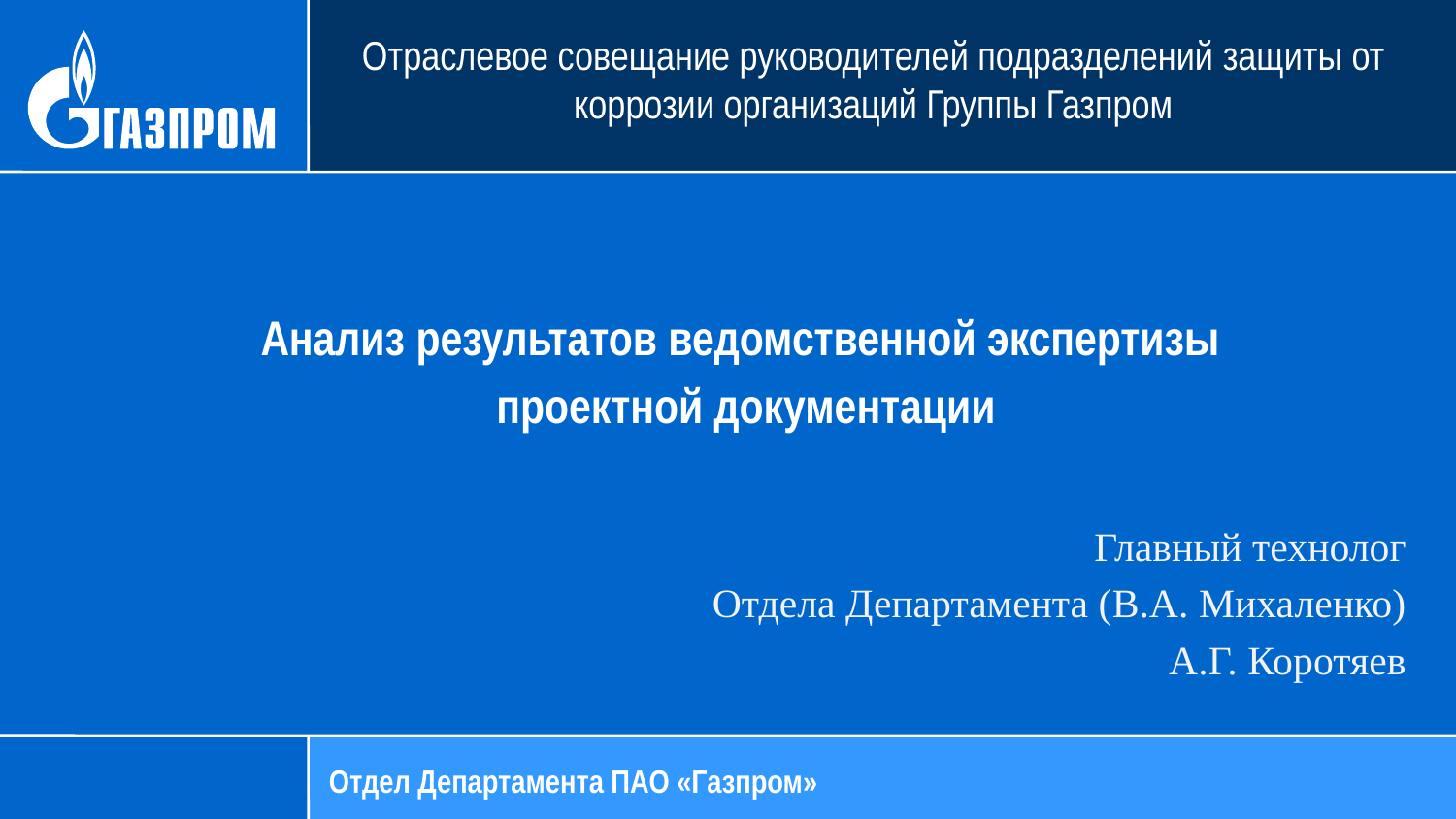

Отраслевое совещание руководителей подразделений защиты от коррозии организаций Группы Газпром

Анализ результатов ведомственной экспертизы
проектной документации
Главный технолог
Отдела Департамента (В.А. Михаленко)
А.Г. Коротяев
Отдел Департамента ПАО «Газпром»